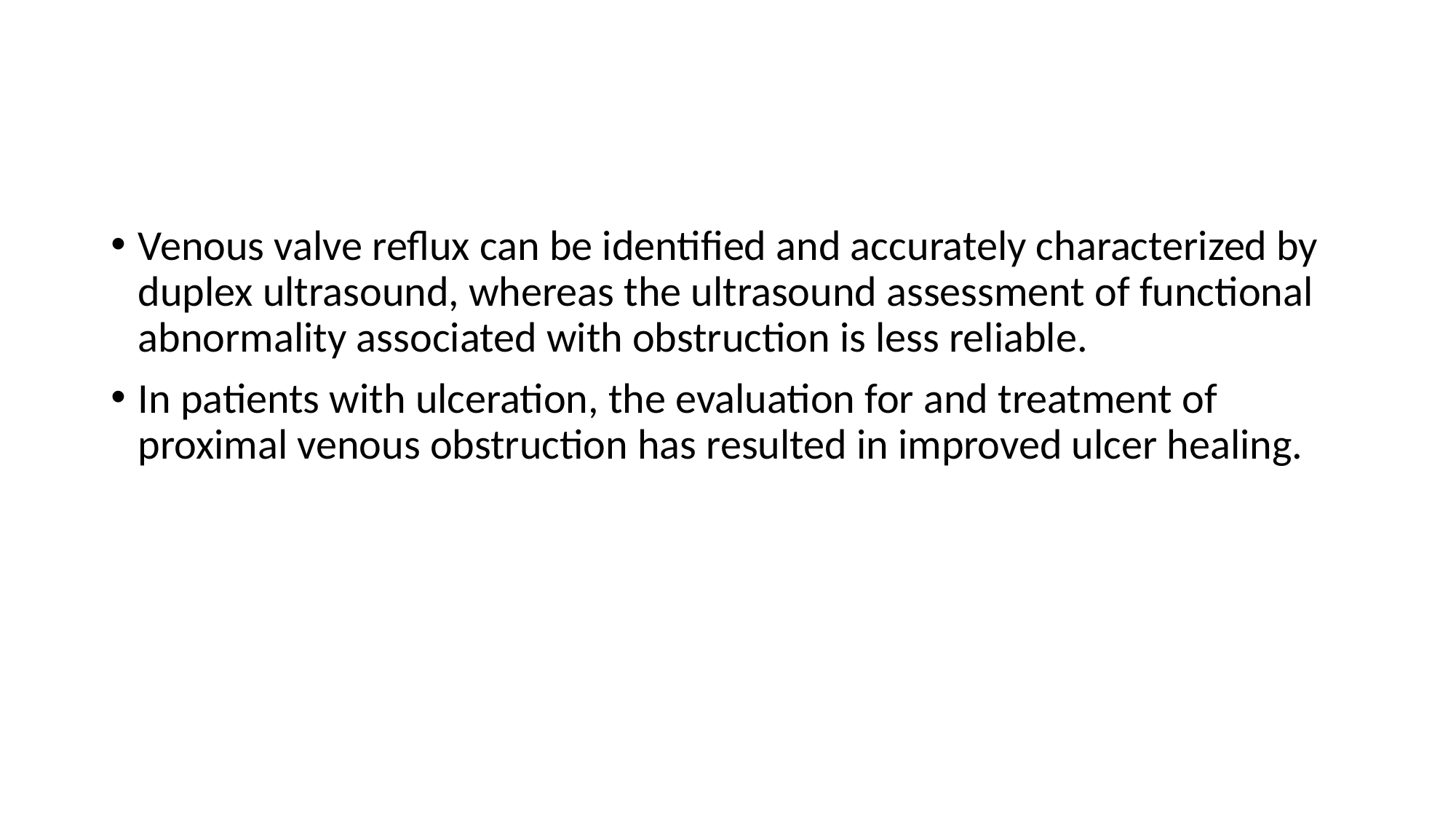

#
Venous valve reflux can be identified and accurately characterized by duplex ultrasound, whereas the ultrasound assessment of functional abnormality associated with obstruction is less reliable.
In patients with ulceration, the evaluation for and treatment of proximal venous obstruction has resulted in improved ulcer healing.